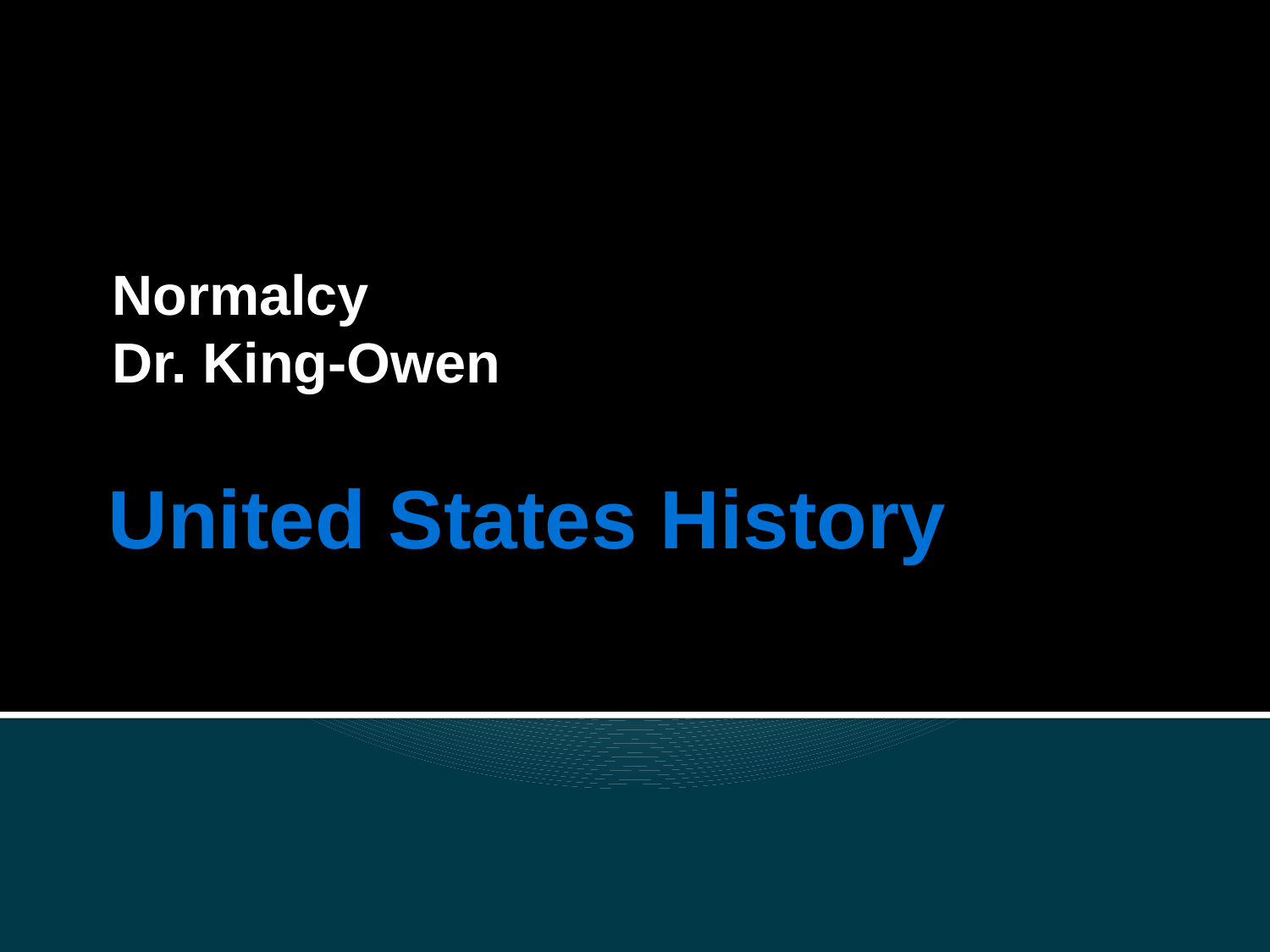

Normalcy
Dr. King-Owen

# United States History